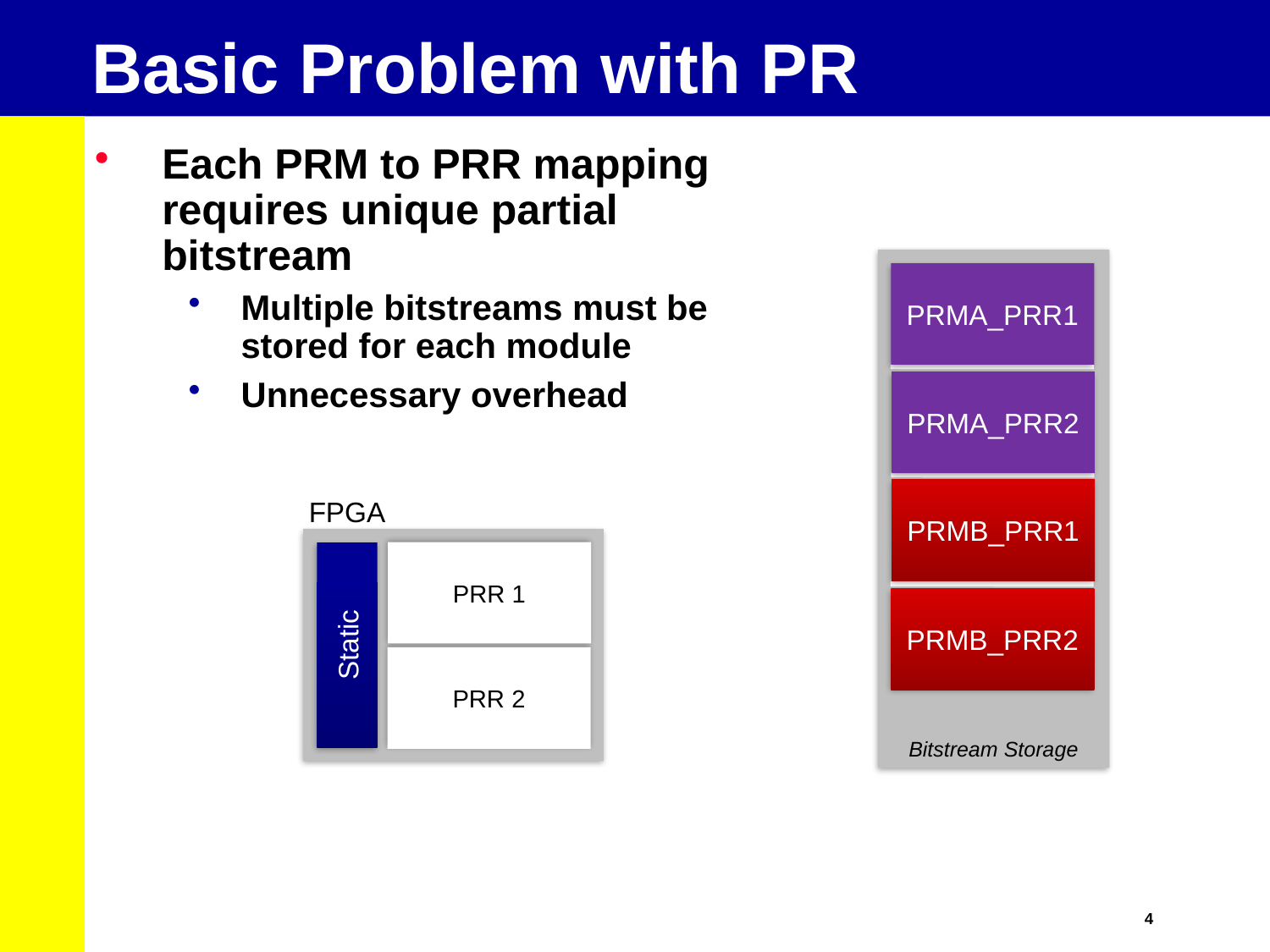

# Basic Problem with PR
Each PRM to PRR mapping requires unique partial bitstream
Multiple bitstreams must be stored for each module
Unnecessary overhead
Bitstream Storage
PRMA_PRR1
PRMA_PRR2
PRMB_PRR1
FPGA

PRR 1
Static
PRR 2
PRMB_PRR2